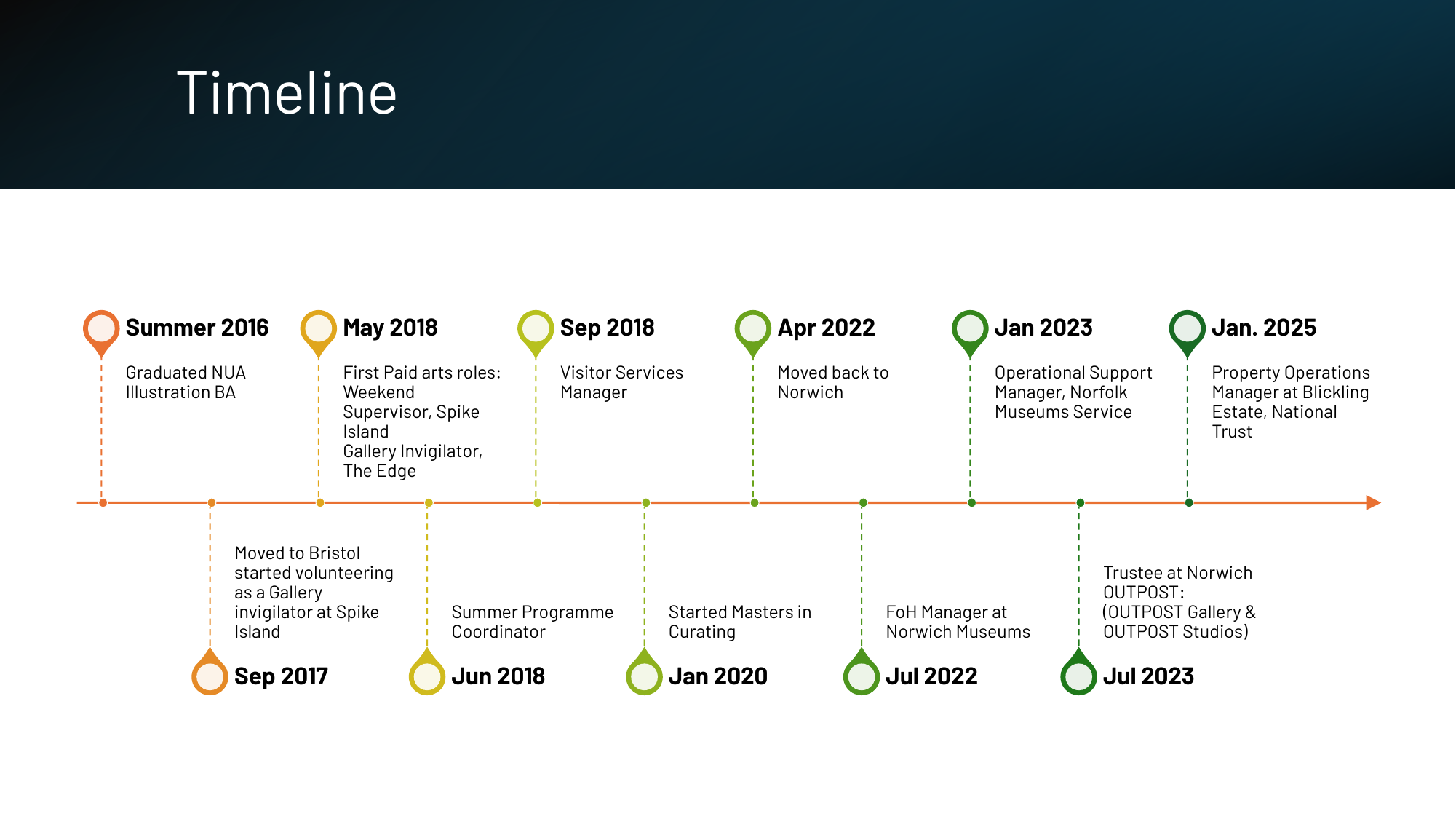

# Timeline
Graduated NUA Illustration BA
Summer 2016
Moved to Bristol started volunteering as a Gallery invigilator at Spike Island
Sep 2017
First Paid arts roles: Weekend Supervisor, Spike Island
Gallery Invigilator, The Edge
May 2018
Summer Programme Coordinator
Jun 2018
Visitor Services Manager
Sep 2018
Started Masters in Curating
Jan 2020
Moved back to Norwich
Apr 2022
FoH Manager at Norwich Museums
Jul 2022
Operational Support Manager, Norfolk Museums Service
Jan 2023
Trustee at Norwich OUTPOST:
(OUTPOST Gallery & OUTPOST Studios)
Jul 2023
Property Operations Manager at Blickling Estate, National Trust
Jan. 2025